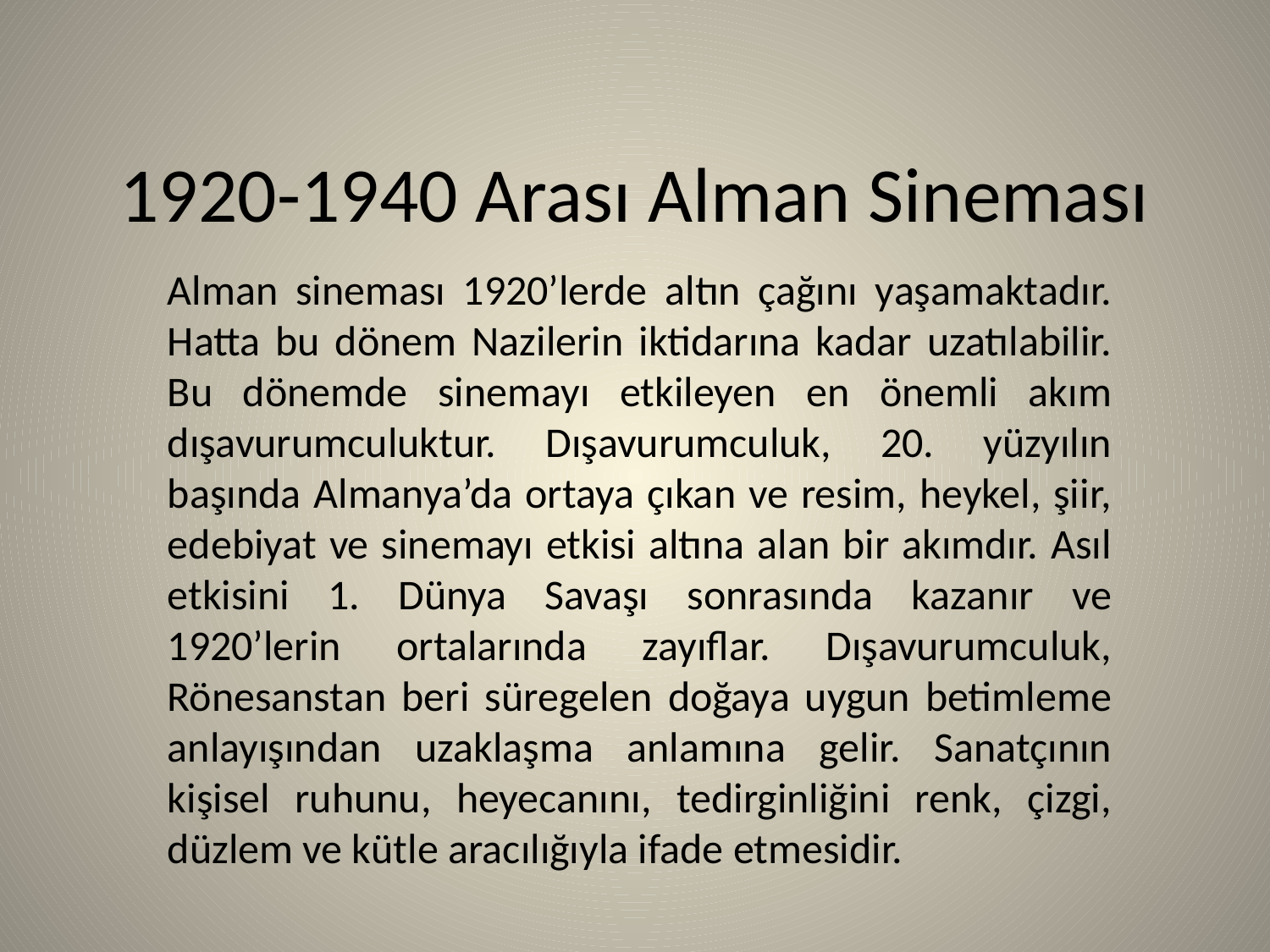

# 1920-1940 Arası Alman Sineması
Alman sineması 1920’lerde altın çağını yaşamaktadır. Hatta bu dönem Nazilerin iktidarına kadar uzatılabilir. Bu dönemde sinemayı etkileyen en önemli akım dışavurumculuktur. Dışavurumculuk, 20. yüzyılın başında Almanya’da ortaya çıkan ve resim, heykel, şiir, edebiyat ve sinemayı etkisi altına alan bir akımdır. Asıl etkisini 1. Dünya Savaşı sonrasında kazanır ve 1920’lerin ortalarında zayıflar. Dışavurumculuk, Rönesanstan beri süregelen doğaya uygun betimleme anlayışından uzaklaşma anlamına gelir. Sanatçının kişisel ruhunu, heyecanını, tedirginliğini renk, çizgi, düzlem ve kütle aracılığıyla ifade etmesidir.